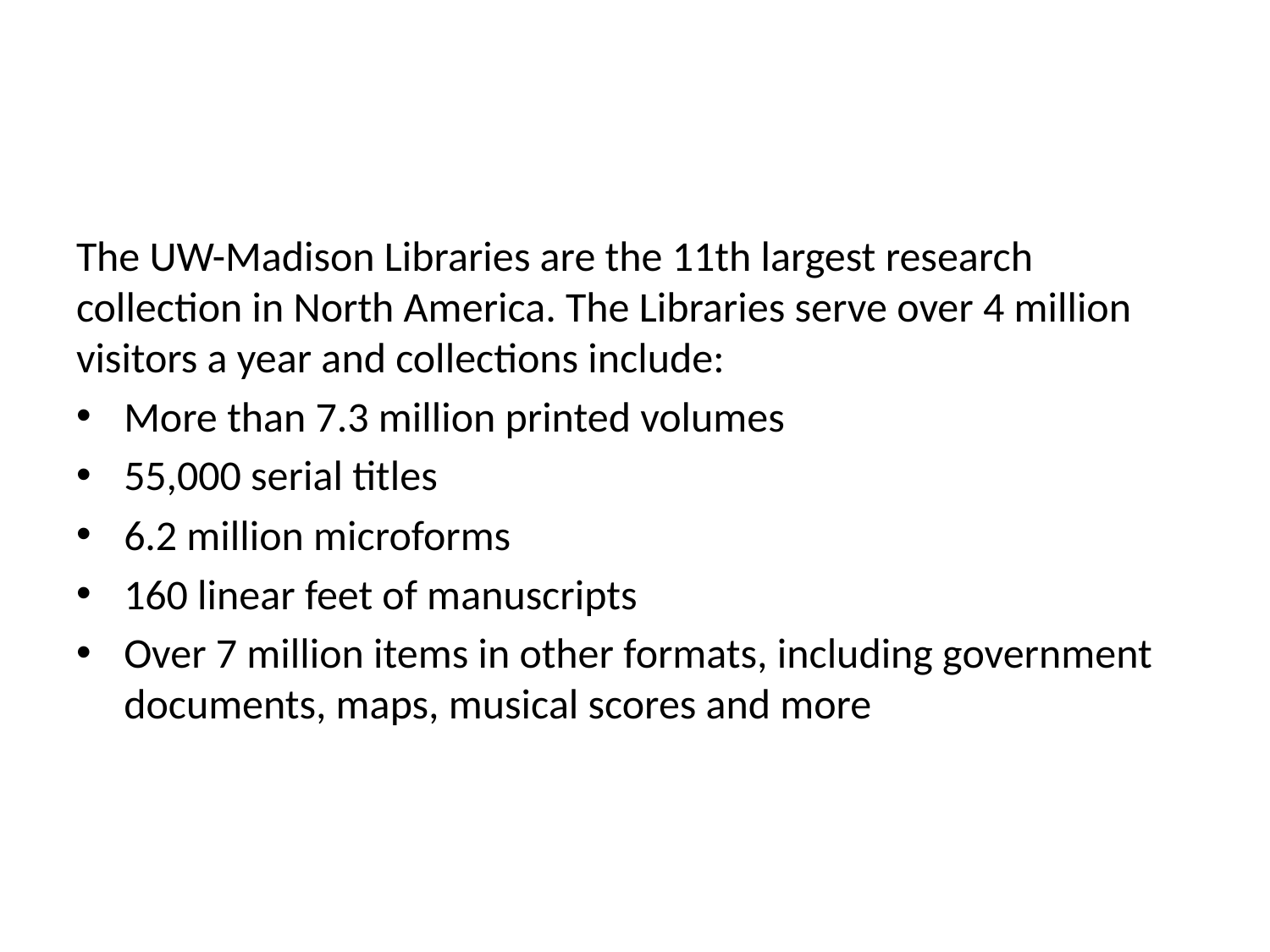

#
The UW-Madison Libraries are the 11th largest research collection in North America. The Libraries serve over 4 million visitors a year and collections include:
More than 7.3 million printed volumes
55,000 serial titles
6.2 million microforms
160 linear feet of manuscripts
Over 7 million items in other formats, including government documents, maps, musical scores and more